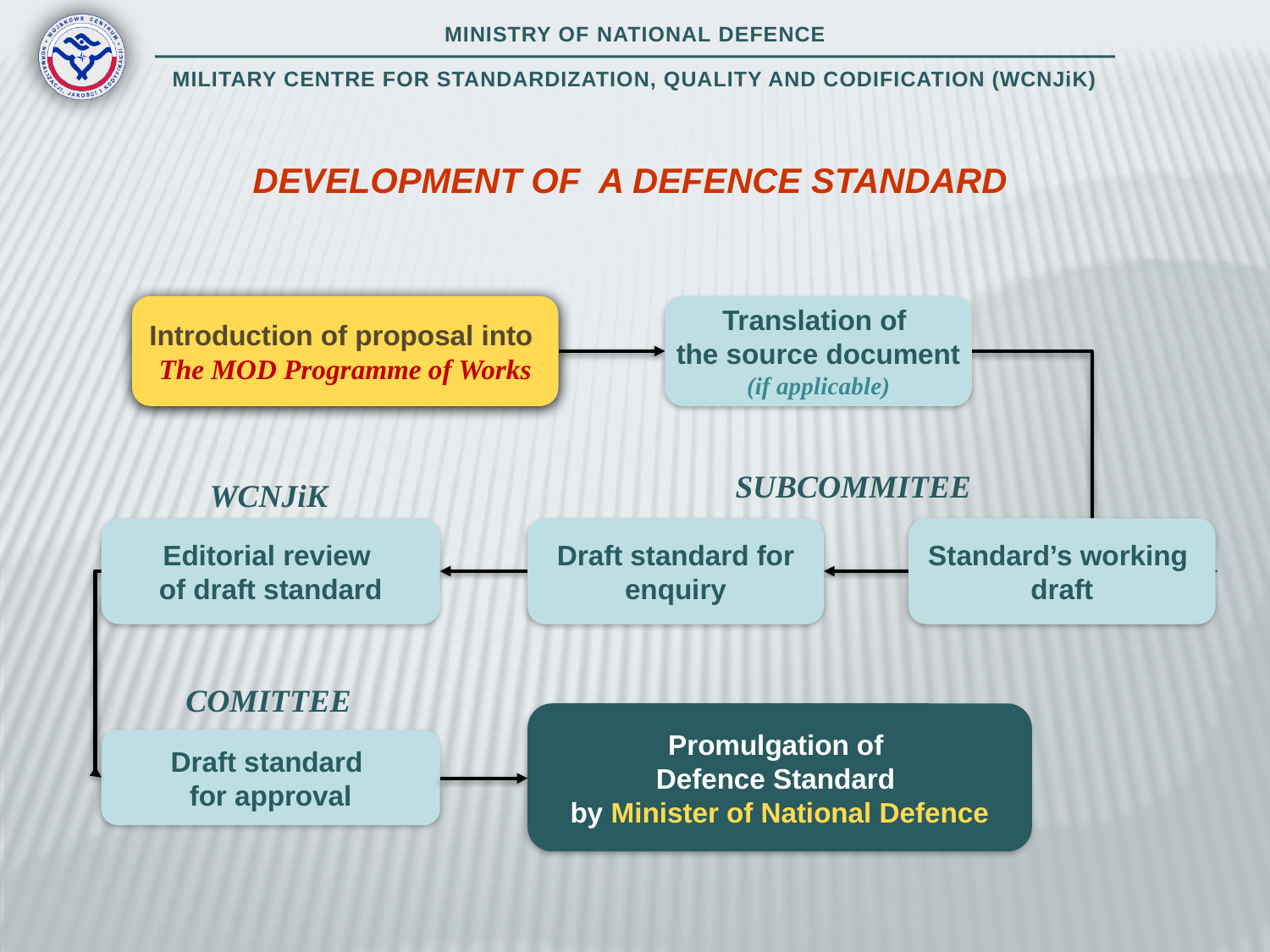

DEVELOPMENT OF  A DEFENCE STANDARD
Introduction of proposal into
The MOD Programme of Works
Translation of
the source document
(if applicable)
SUBCOMMITEE
WCNJiK
Editorial review
of draft standard
Draft standard for
enquiry
Standard’s working
draft
COMITTEE
Promulgation of
Defence Standard
by Minister of National Defence

Draft standard
for approval